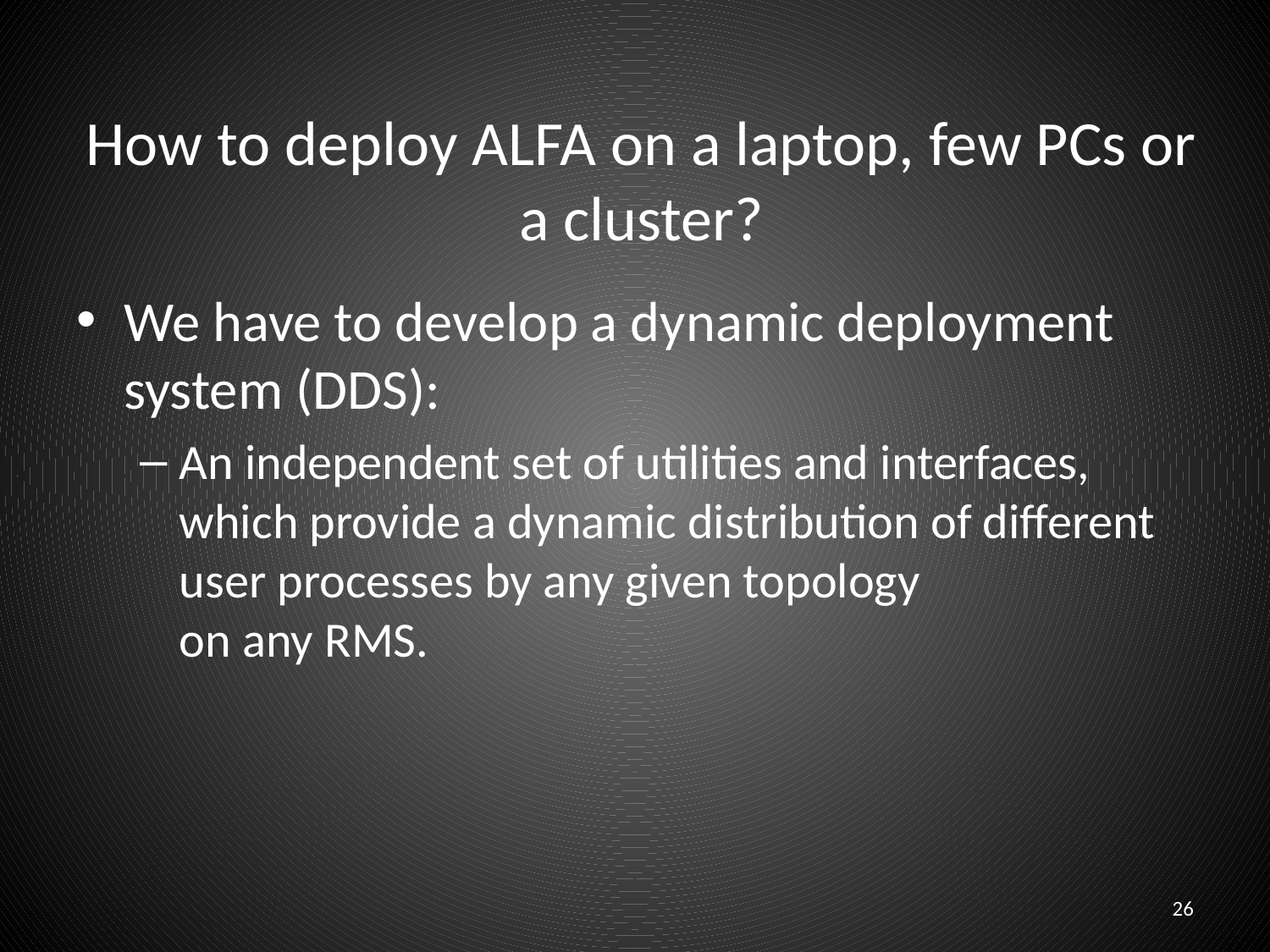

# How to deploy ALFA on a laptop, few PCs or a cluster?
We have to develop a dynamic deployment system (DDS):
An independent set of utilities and interfaces, which provide a dynamic distribution of different user processes by any given topology
on any RMS.

26